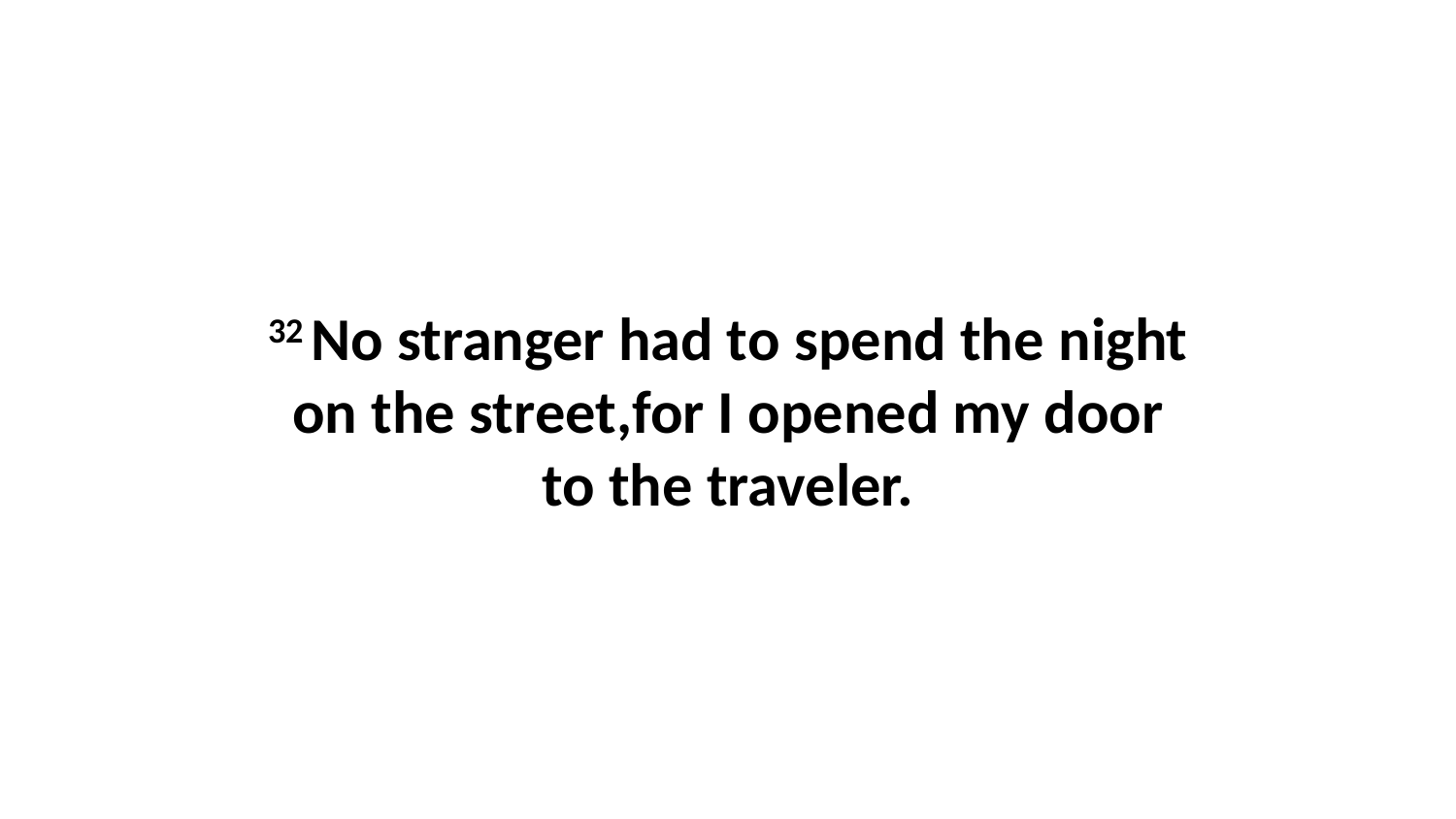

32 No stranger had to spend the night on the street,for I opened my door to the traveler.